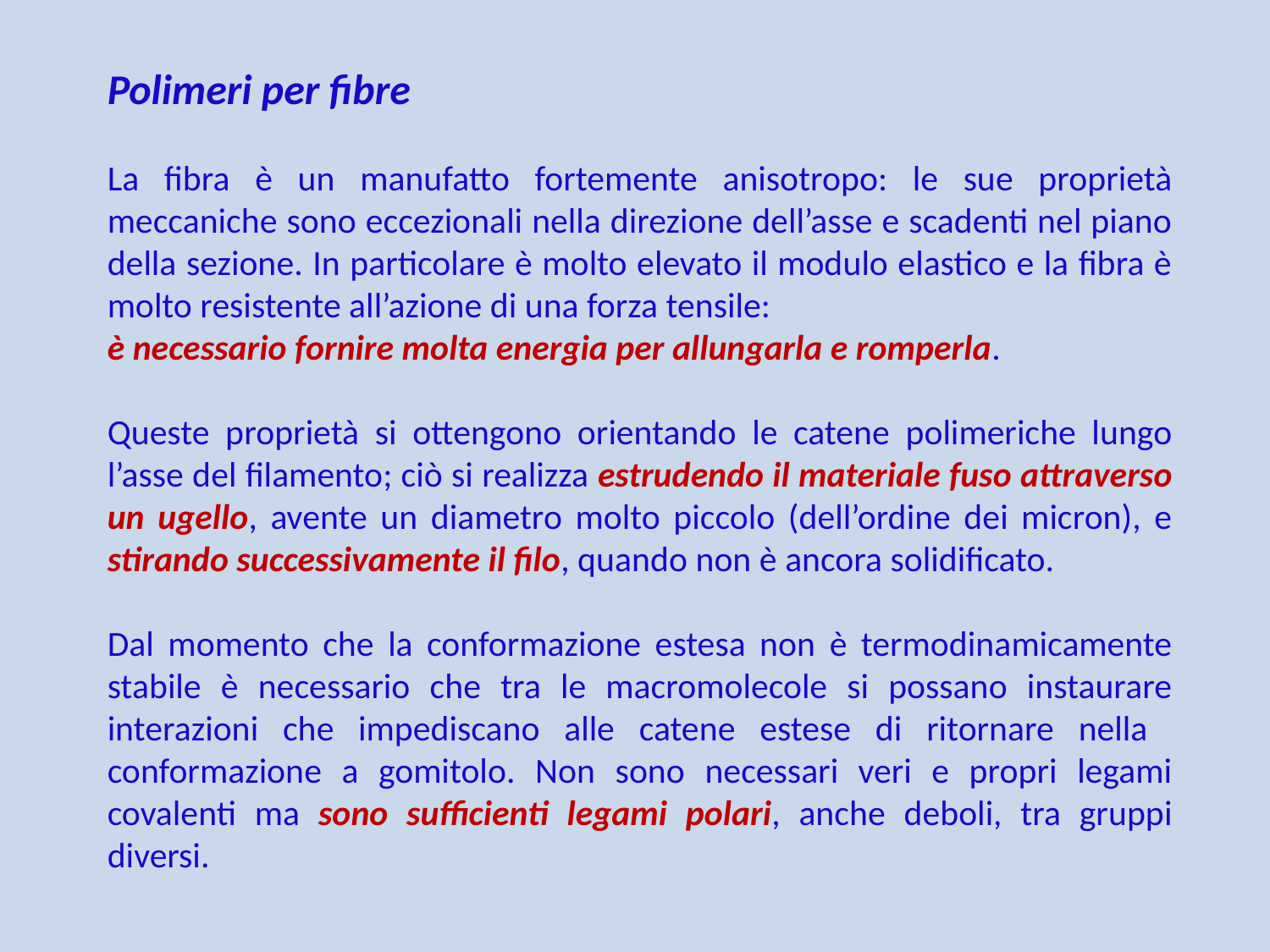

Polimeri per fibre

La fibra è un manufatto fortemente anisotropo: le sue proprietà meccaniche sono eccezionali nella direzione dell’asse e scadenti nel piano della sezione. In particolare è molto elevato il modulo elastico e la fibra è molto resistente all’azione di una forza tensile:
è necessario fornire molta energia per allungarla e romperla.

Queste proprietà si ottengono orientando le catene polimeriche lungo l’asse del filamento; ciò si realizza estrudendo il materiale fuso attraverso un ugello, avente un diametro molto piccolo (dell’ordine dei micron), e stirando successivamente il filo, quando non è ancora solidificato.

Dal momento che la conformazione estesa non è termodinamicamente stabile è necessario che tra le macromolecole si possano instaurare interazioni che impediscano alle catene estese di ritornare nella  conformazione a gomitolo. Non sono necessari veri e propri legami covalenti ma sono sufficienti legami polari, anche deboli, tra gruppi diversi.